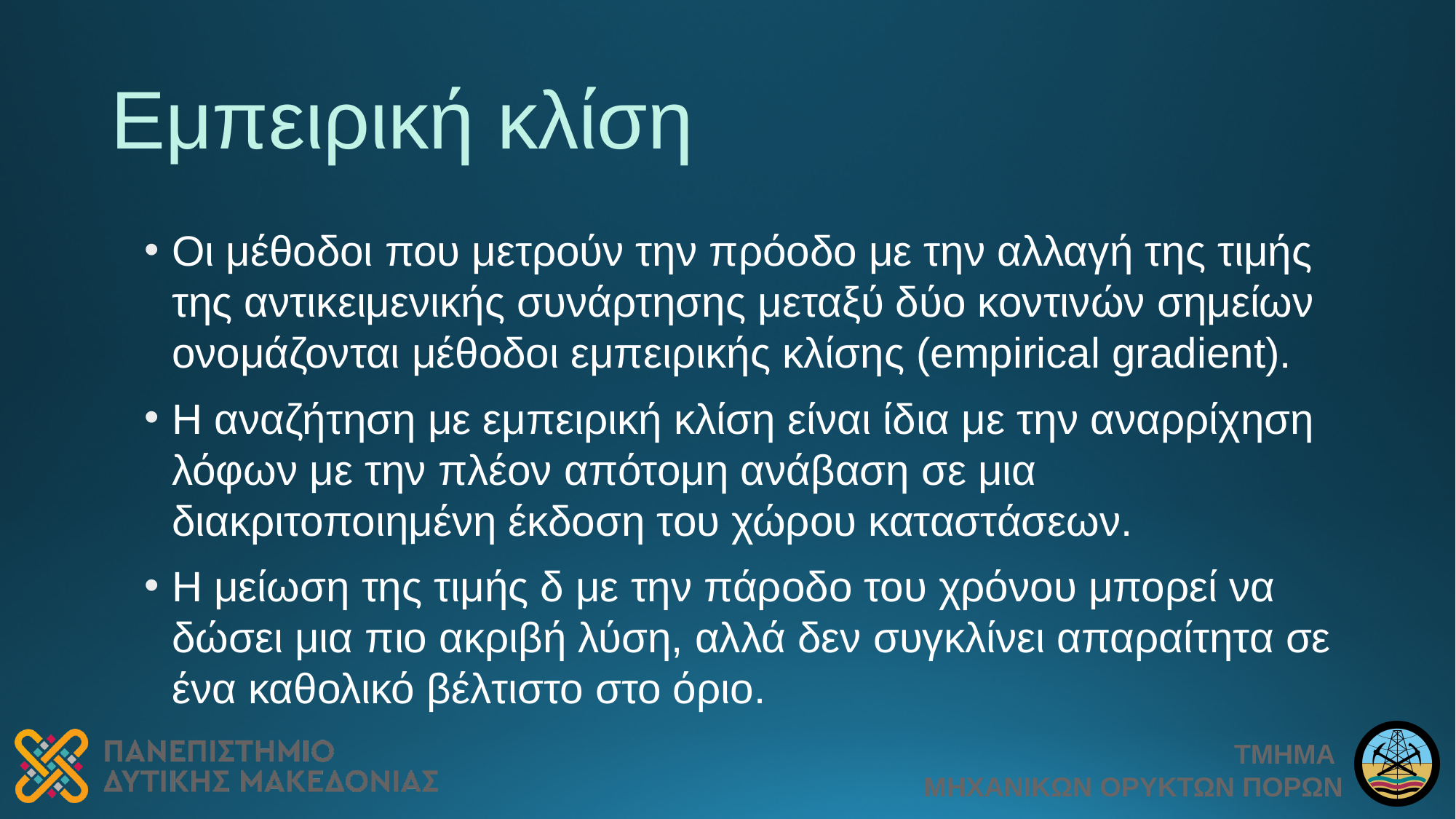

# Εμπειρική κλίση
Οι μέθοδοι που μετρούν την πρόοδο με την αλλαγή της τιμής της αντικειμενικής συνάρτησης μεταξύ δύο κοντινών σημείων ονομάζονται μέθοδοι εμπειρικής κλίσης (empirical gradient).
Η αναζήτηση με εμπειρική κλίση είναι ίδια με την αναρρίχηση λόφων με την πλέον απότομη ανάβαση σε μια διακριτοποιημένη έκδοση του χώρου καταστάσεων.
Η μείωση της τιμής δ με την πάροδο του χρόνου μπορεί να δώσει μια πιο ακριβή λύση, αλλά δεν συγκλίνει απαραίτητα σε ένα καθολικό βέλτιστο στο όριο.